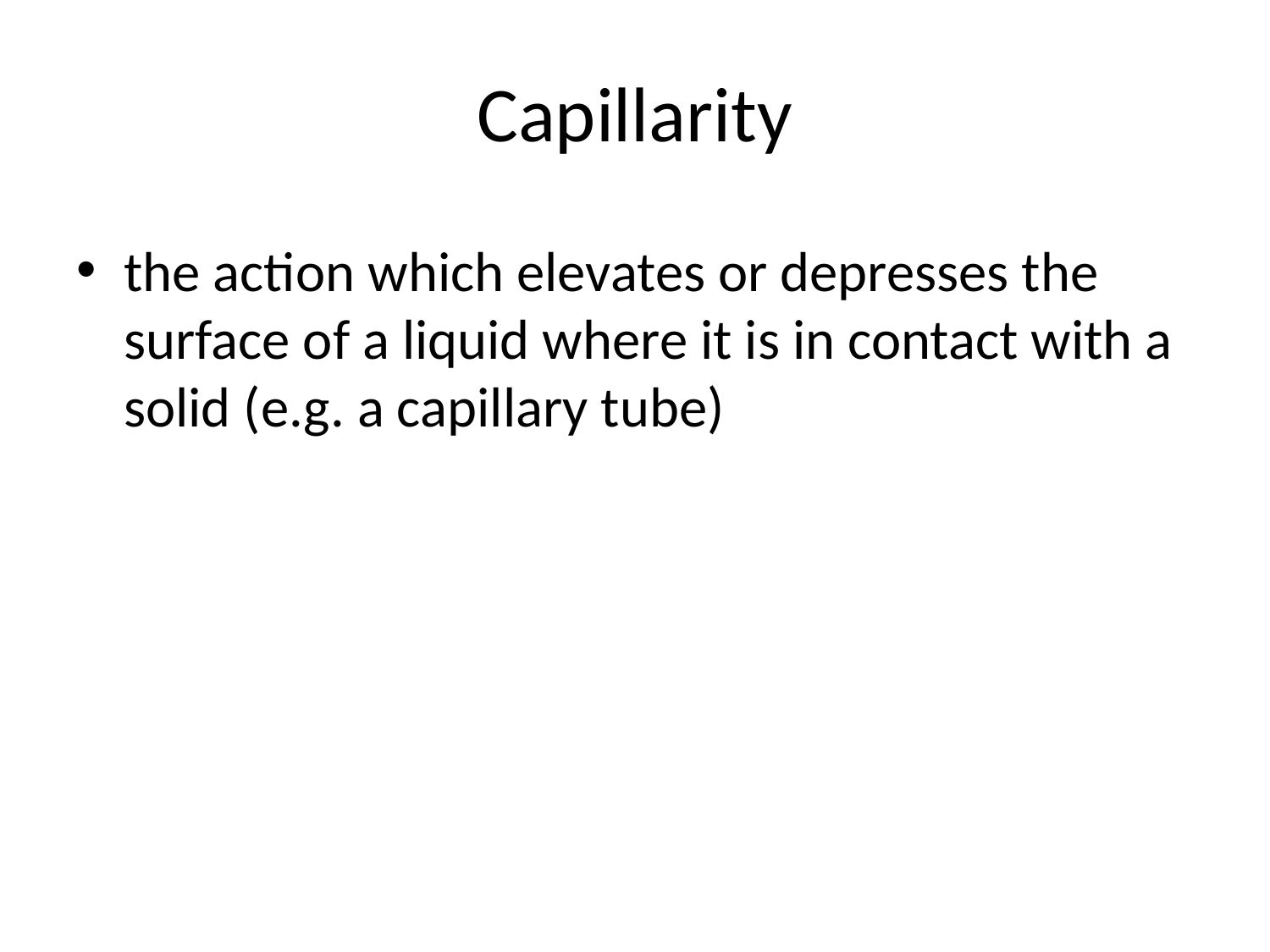

# Capillarity
the action which elevates or depresses the surface of a liquid where it is in contact with a solid (e.g. a capillary tube)